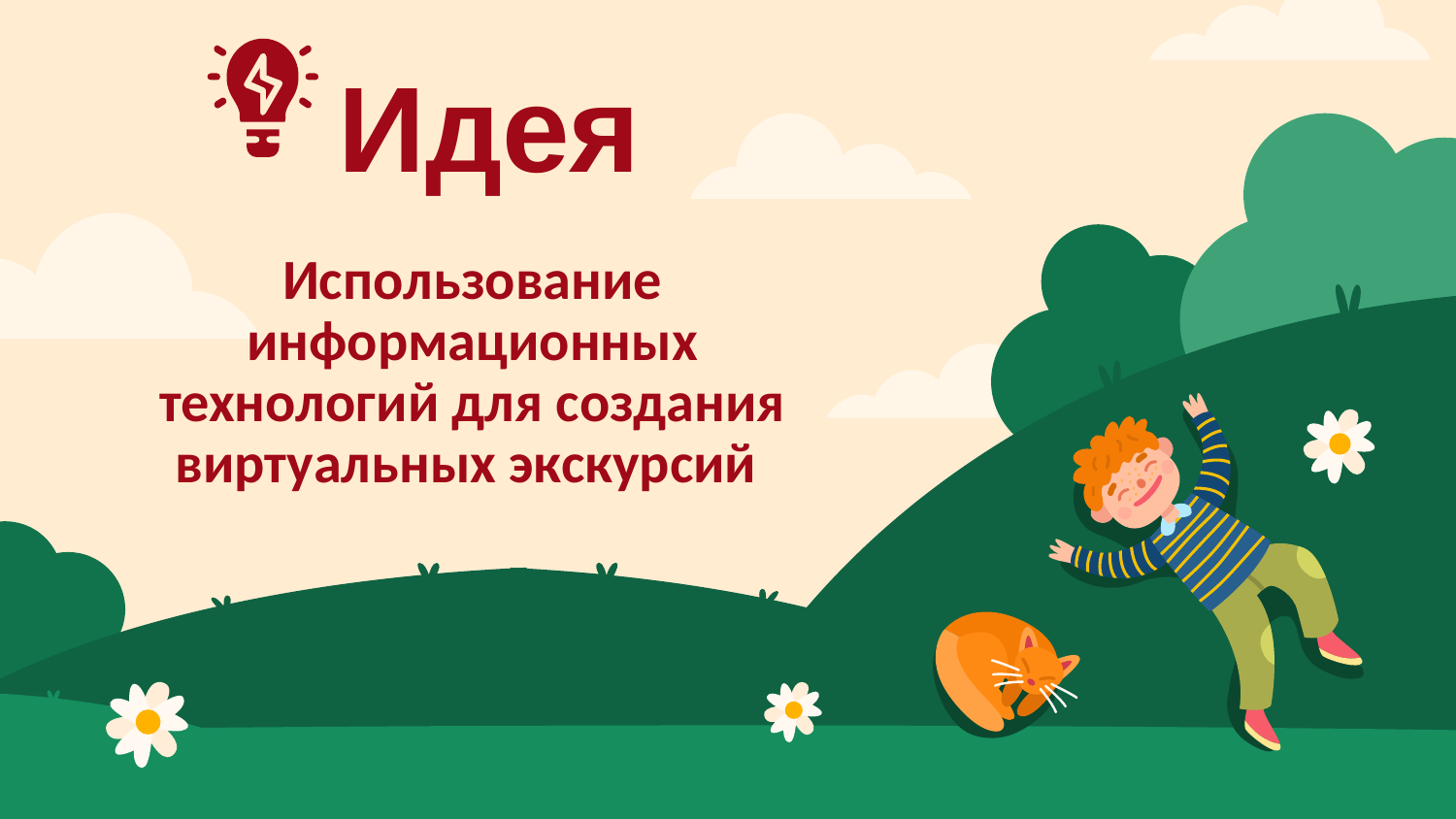

# Идея
Использование информационных технологий для создания виртуальных экскурсий